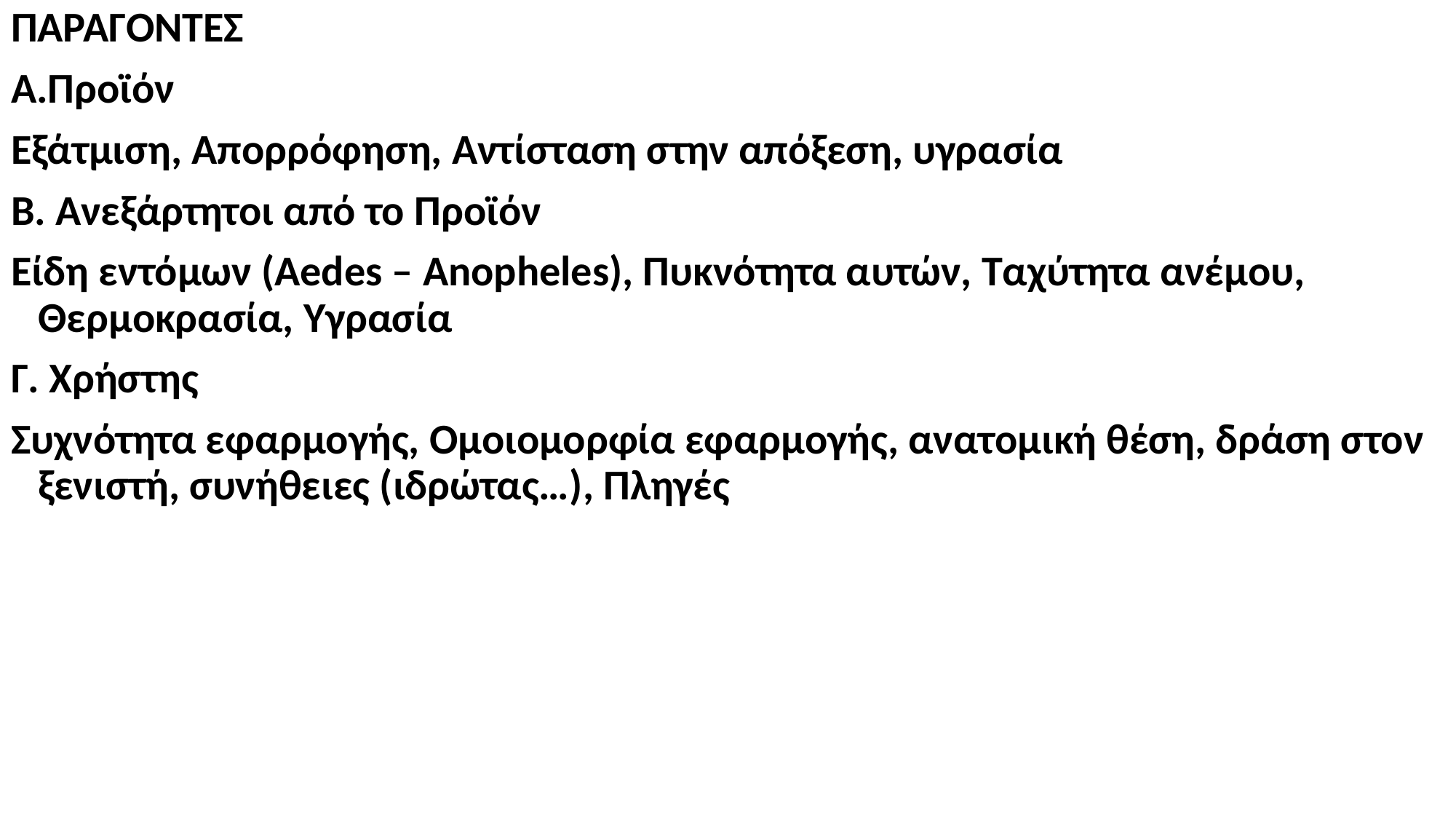

ΠΑΡΑΓΟΝΤΕΣ
Α.Προϊόν
Εξάτμιση, Απορρόφηση, Αντίσταση στην απόξεση, υγρασία
Β. Ανεξάρτητοι από το Προϊόν
Είδη εντόμων (Aedes – Anopheles), Πυκνότητα αυτών, Ταχύτητα ανέμου, Θερμοκρασία, Υγρασία
Γ. Χρήστης
Συχνότητα εφαρμογής, Ομοιομορφία εφαρμογής, ανατομική θέση, δράση στον ξενιστή, συνήθειες (ιδρώτας…), Πληγές